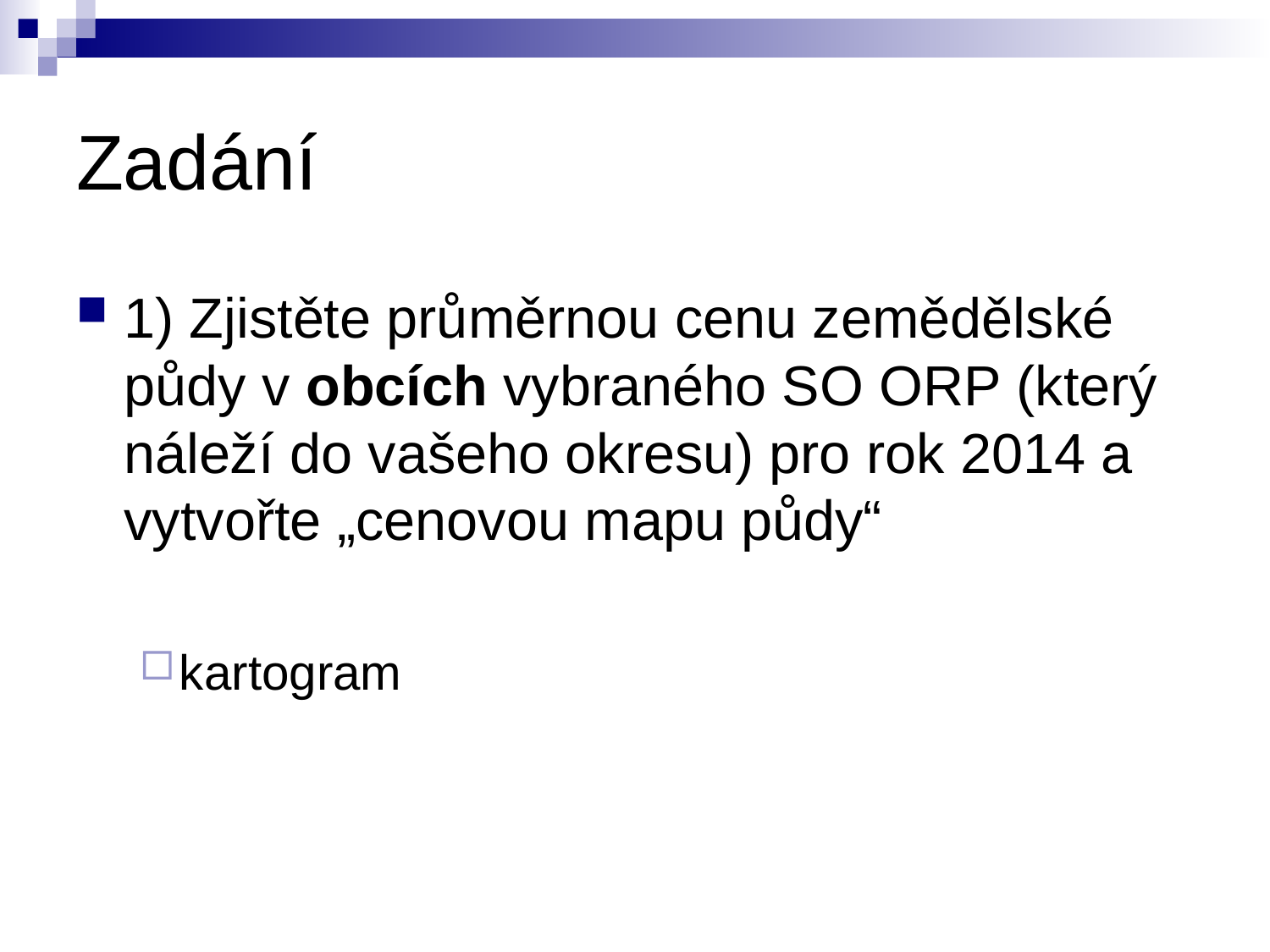

# Zadání
1) Zjistěte průměrnou cenu zemědělské půdy v obcích vybraného SO ORP (který náleží do vašeho okresu) pro rok 2014 a vytvořte „cenovou mapu půdy“

kartogram